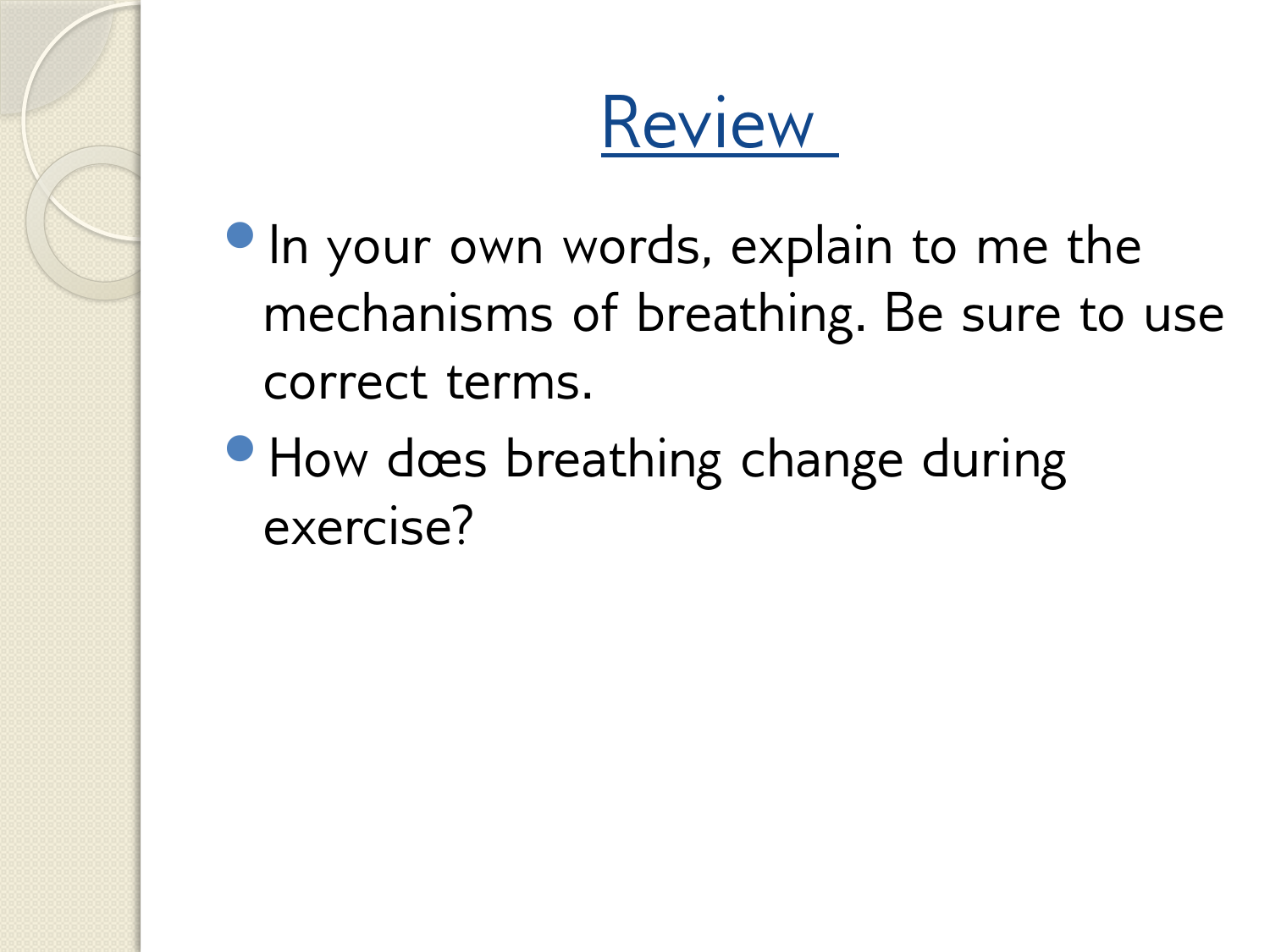

# Review
In your own words, explain to me the mechanisms of breathing. Be sure to use correct terms.
How does breathing change during exercise?